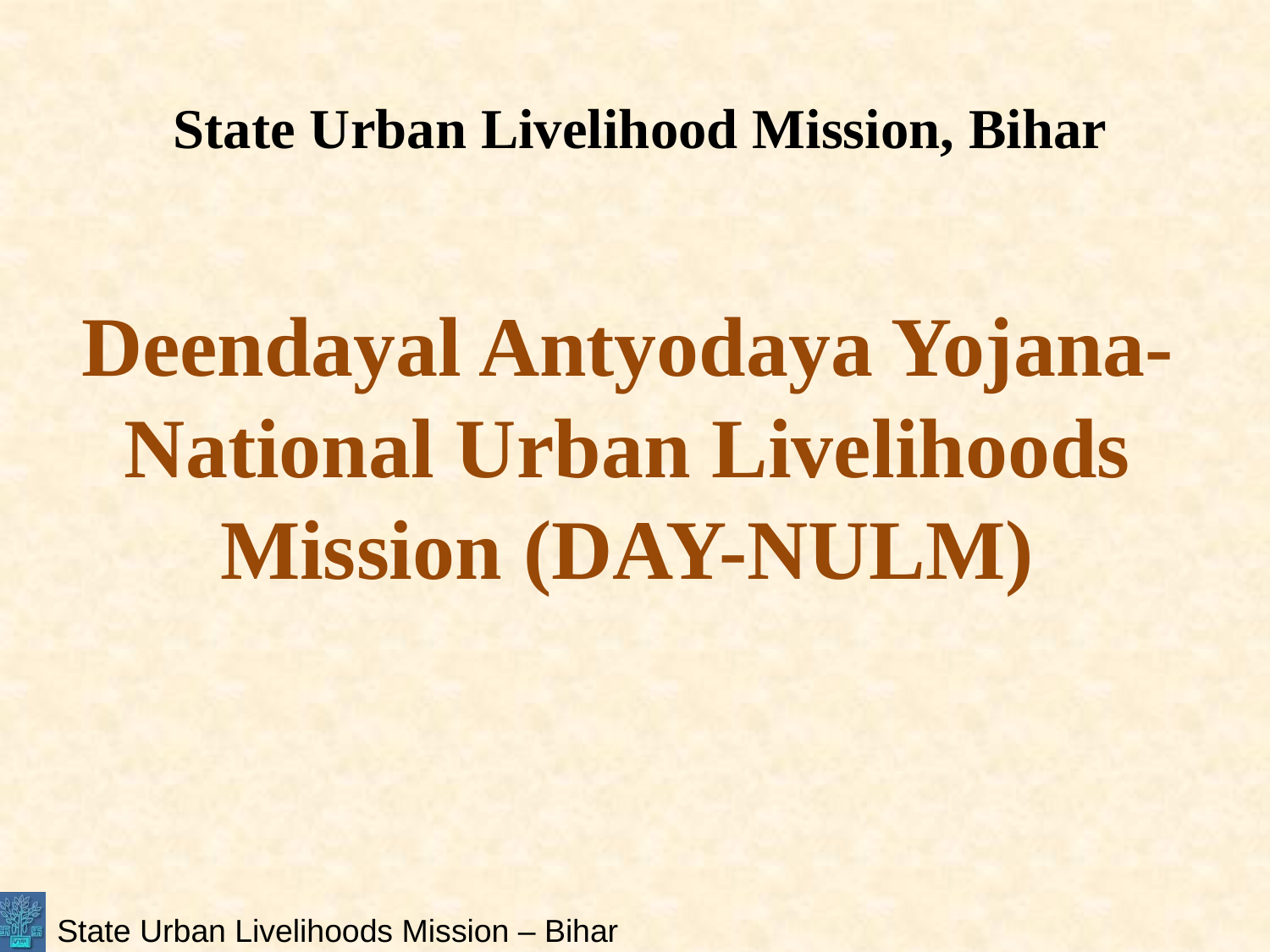

State Urban Livelihood Mission, Bihar

Deendayal Antyodaya Yojana- National Urban Livelihoods Mission (DAY-NULM)